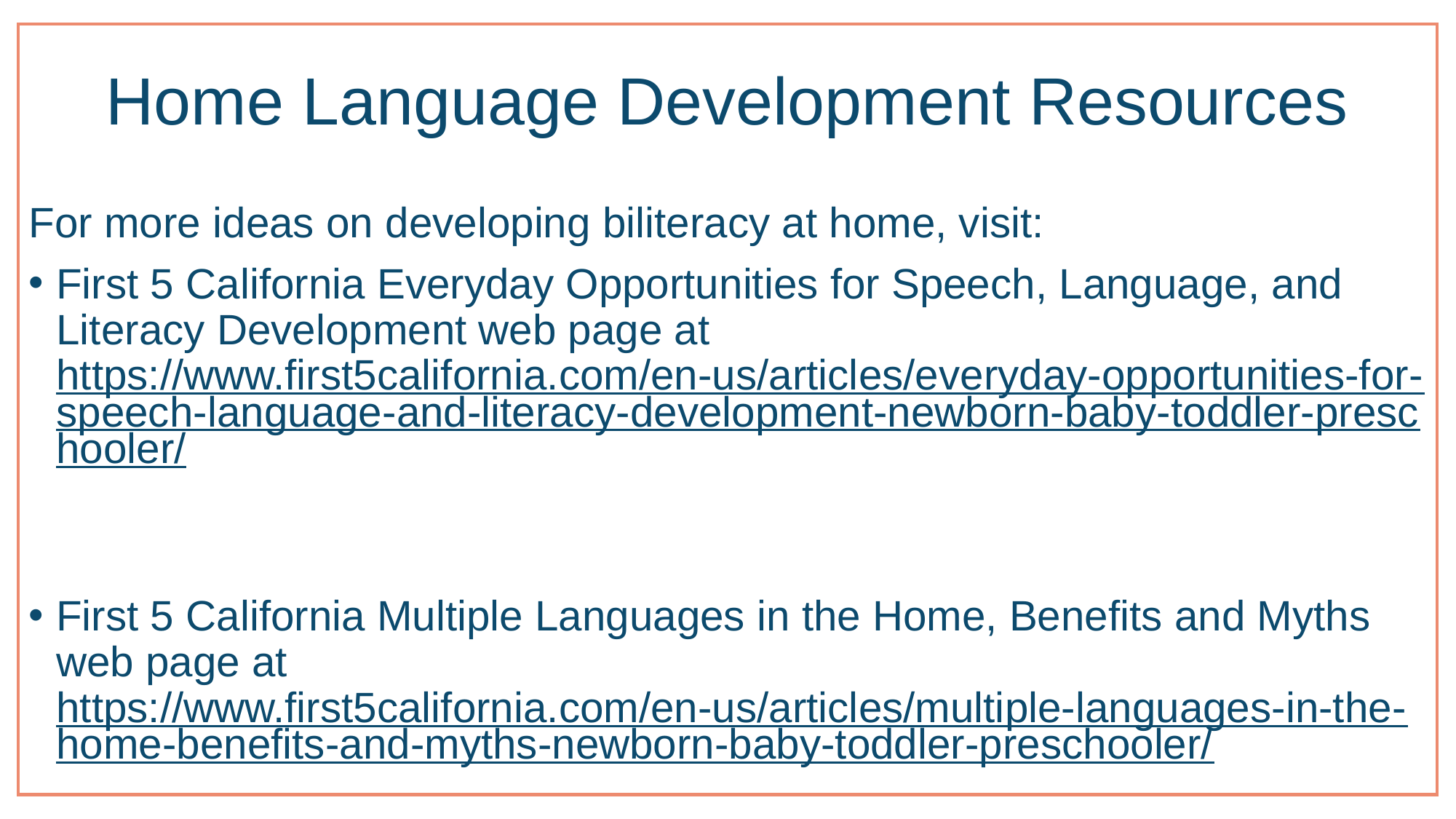

# Home Language Development Resources
For more ideas on developing biliteracy at home, visit:
First 5 California Everyday Opportunities for Speech, Language, and Literacy Development web page at https://www.first5california.com/en-us/articles/everyday-opportunities-for-speech-language-and-literacy-development-newborn-baby-toddler-preschooler/

First 5 California Multiple Languages in the Home, Benefits and Myths web page at https://www.first5california.com/en-us/articles/multiple-languages-in-the-home-benefits-and-myths-newborn-baby-toddler-preschooler/